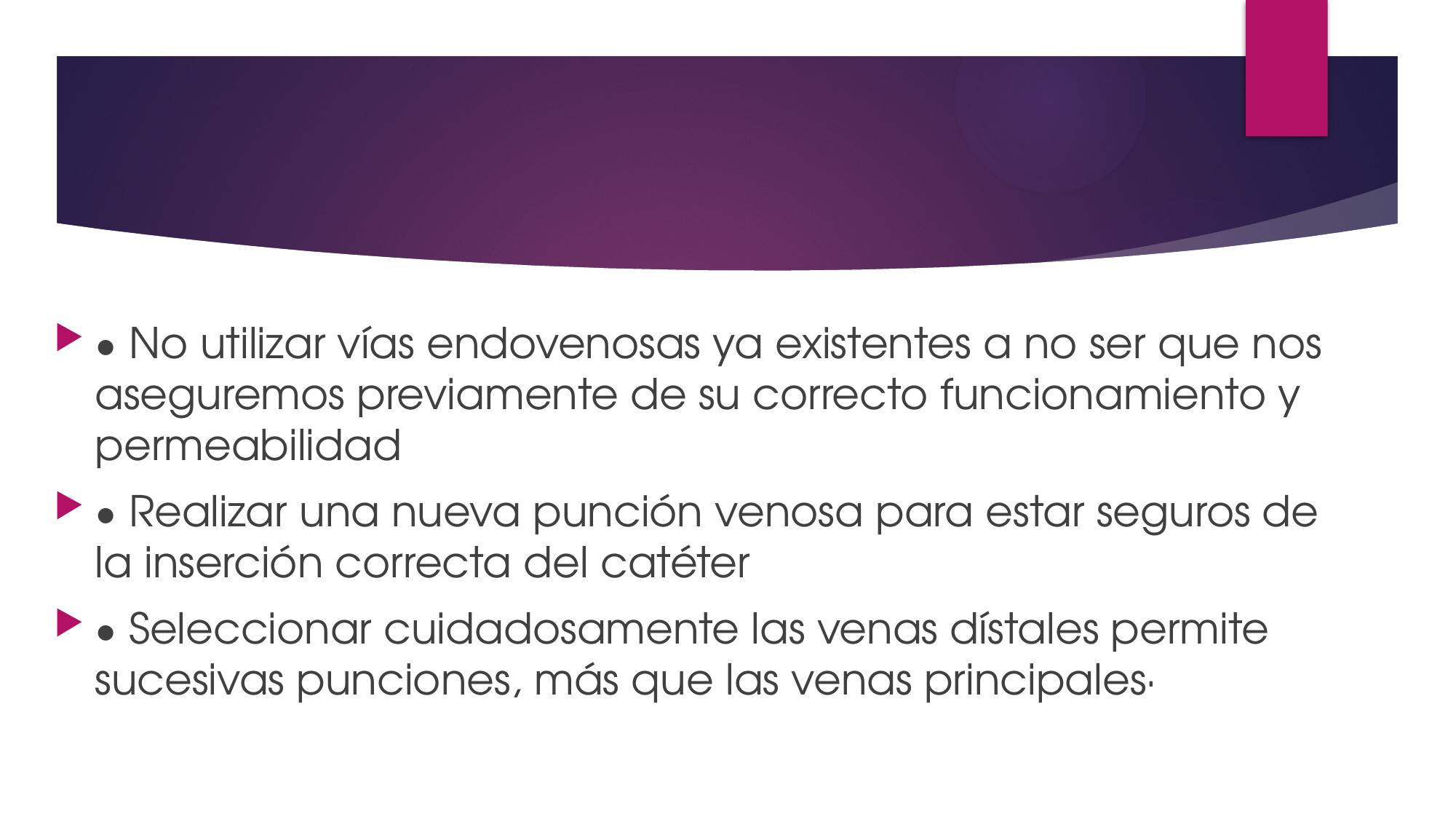

#
• No utilizar vías endovenosas ya existentes a no ser que nos aseguremos previamente de su correcto funcionamiento y permeabilidad
• Realizar una nueva punción venosa para estar seguros de la inserción correcta del catéter
• Seleccionar cuidadosamente las venas dístales permite sucesivas punciones, más que las venas principales·